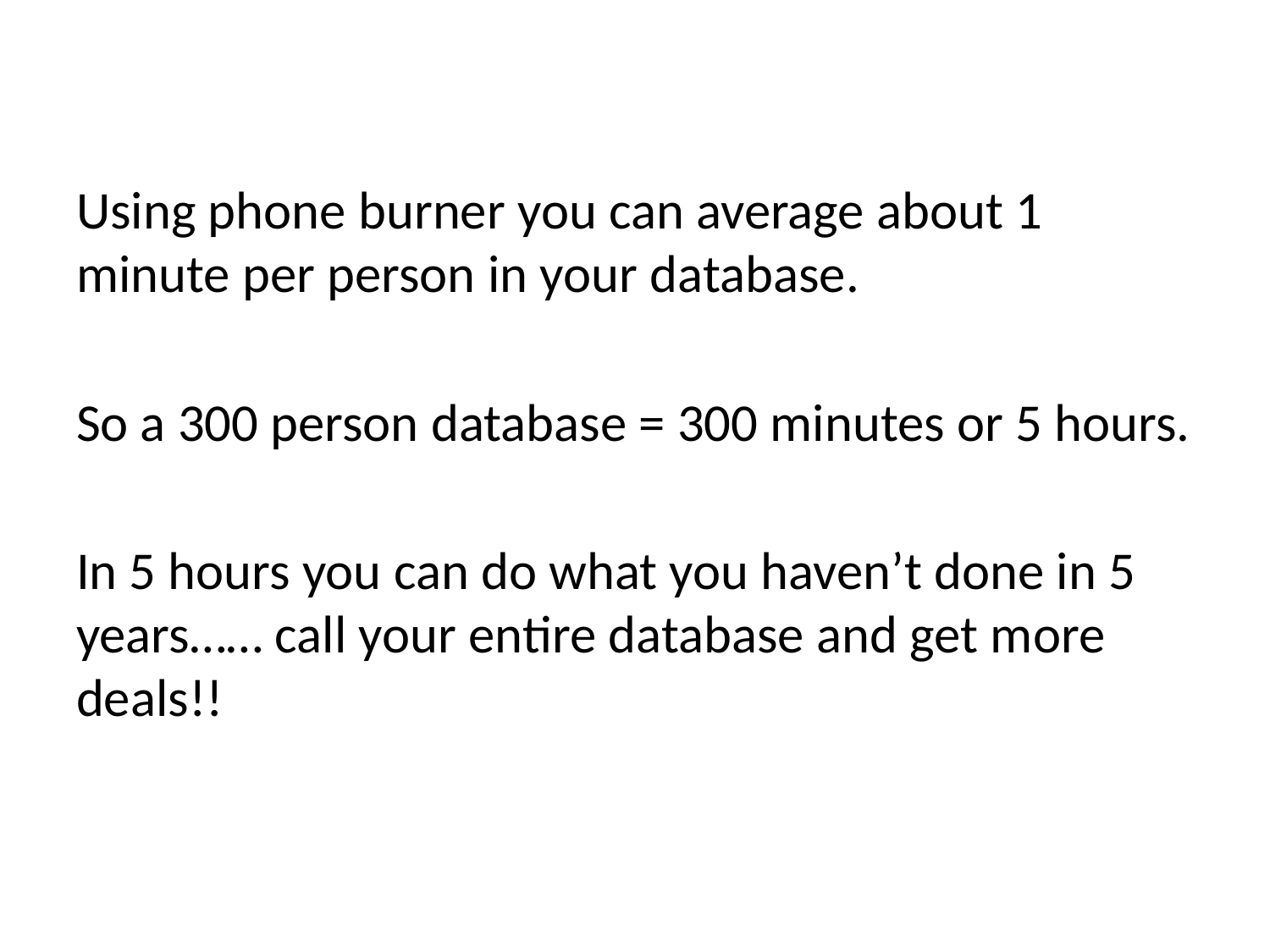

Using phone burner you can average about 1 minute per person in your database.

So a 300 person database = 300 minutes or 5 hours.

In 5 hours you can do what you haven’t done in 5 years…… call your entire database and get more deals!!